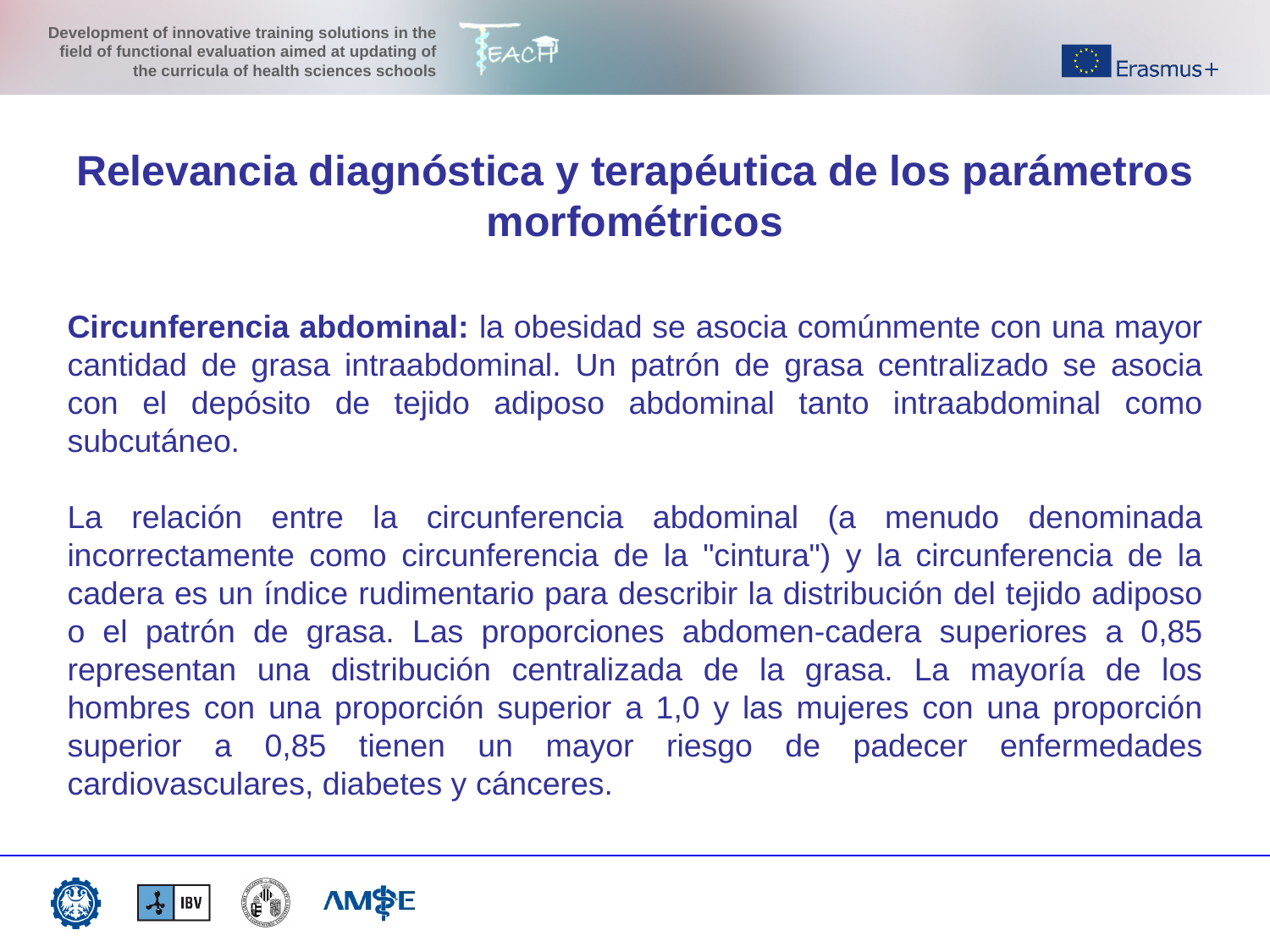

Relevancia diagnóstica y terapéutica de los parámetros morfométricos

Circunferencia abdominal: la obesidad se asocia comúnmente con una mayor cantidad de grasa intraabdominal. Un patrón de grasa centralizado se asocia con el depósito de tejido adiposo abdominal tanto intraabdominal como subcutáneo.

La relación entre la circunferencia abdominal (a menudo denominada incorrectamente como circunferencia de la "cintura") y la circunferencia de la cadera es un índice rudimentario para describir la distribución del tejido adiposo o el patrón de grasa. Las proporciones abdomen-cadera superiores a 0,85 representan una distribución centralizada de la grasa. La mayoría de los hombres con una proporción superior a 1,0 y las mujeres con una proporción superior a 0,85 tienen un mayor riesgo de padecer enfermedades cardiovasculares, diabetes y cánceres.